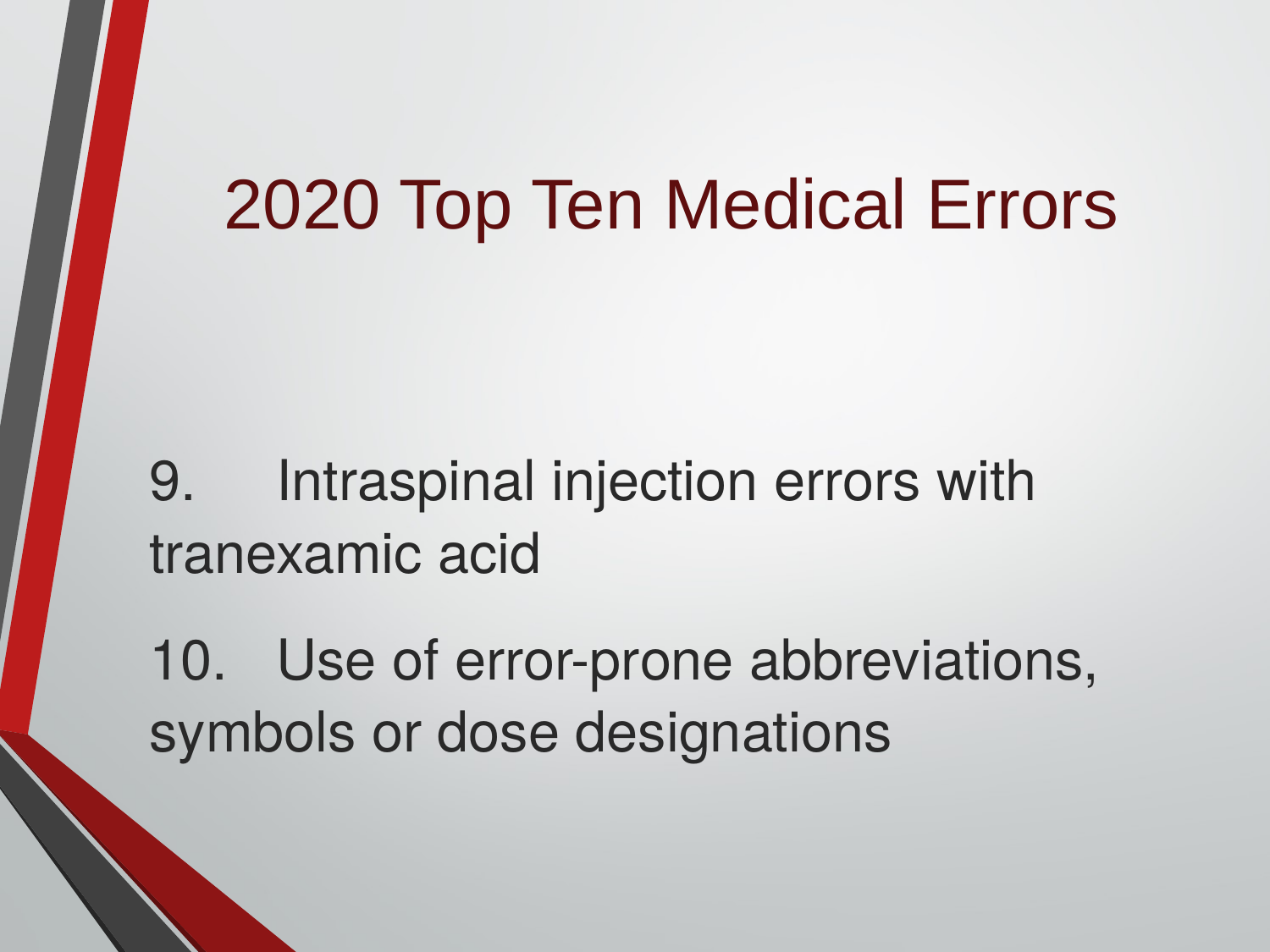

# 2020 Top Ten Medical Errors
9.	Intraspinal injection errors with tranexamic acid
10.	Use of error-prone abbreviations, symbols or dose designations